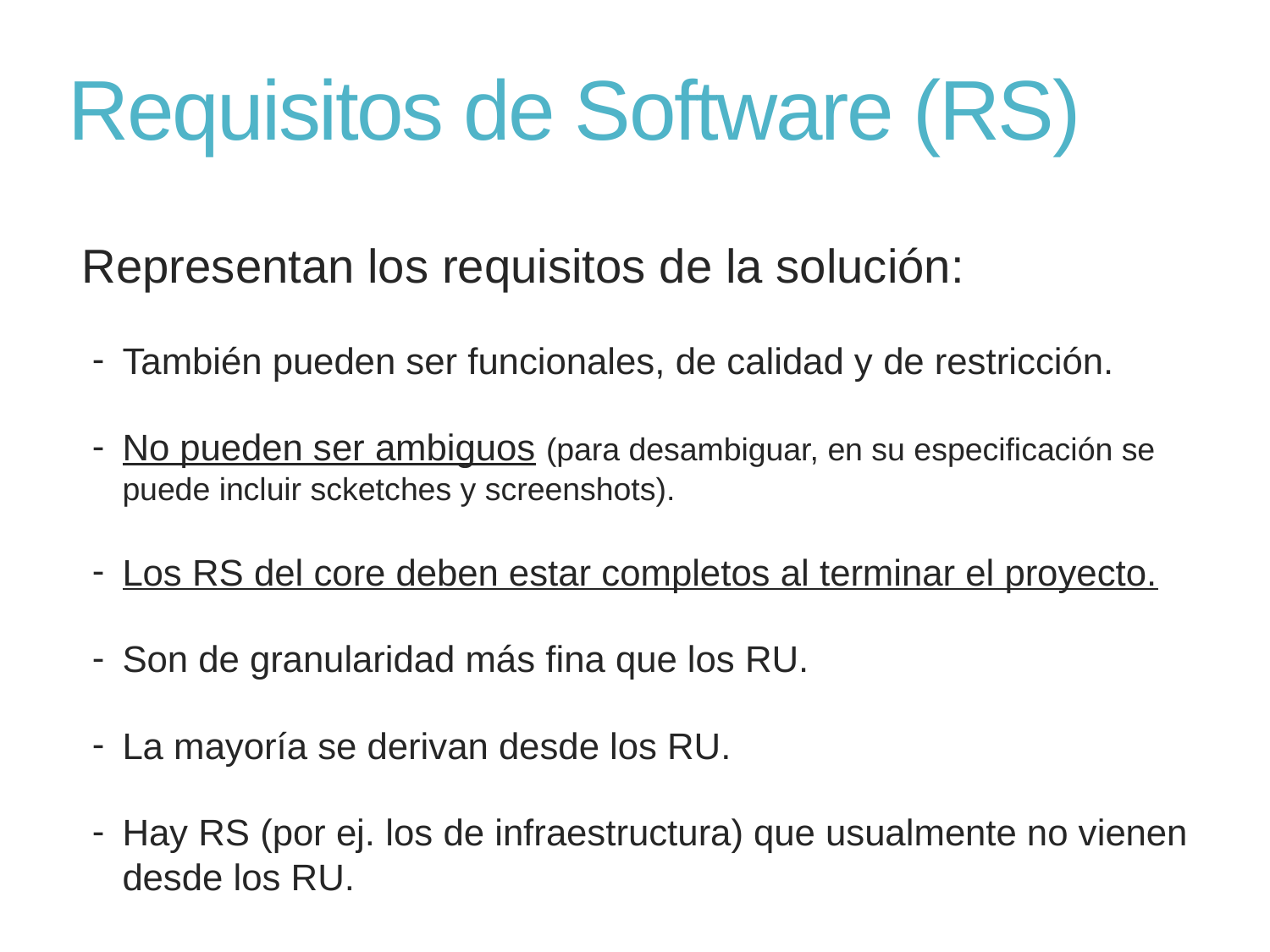

# Requisitos de Software (RS)
Representan los requisitos de la solución:
También pueden ser funcionales, de calidad y de restricción.
No pueden ser ambiguos (para desambiguar, en su especificación se puede incluir scketches y screenshots).
Los RS del core deben estar completos al terminar el proyecto.
Son de granularidad más fina que los RU.
La mayoría se derivan desde los RU.
Hay RS (por ej. los de infraestructura) que usualmente no vienen desde los RU.